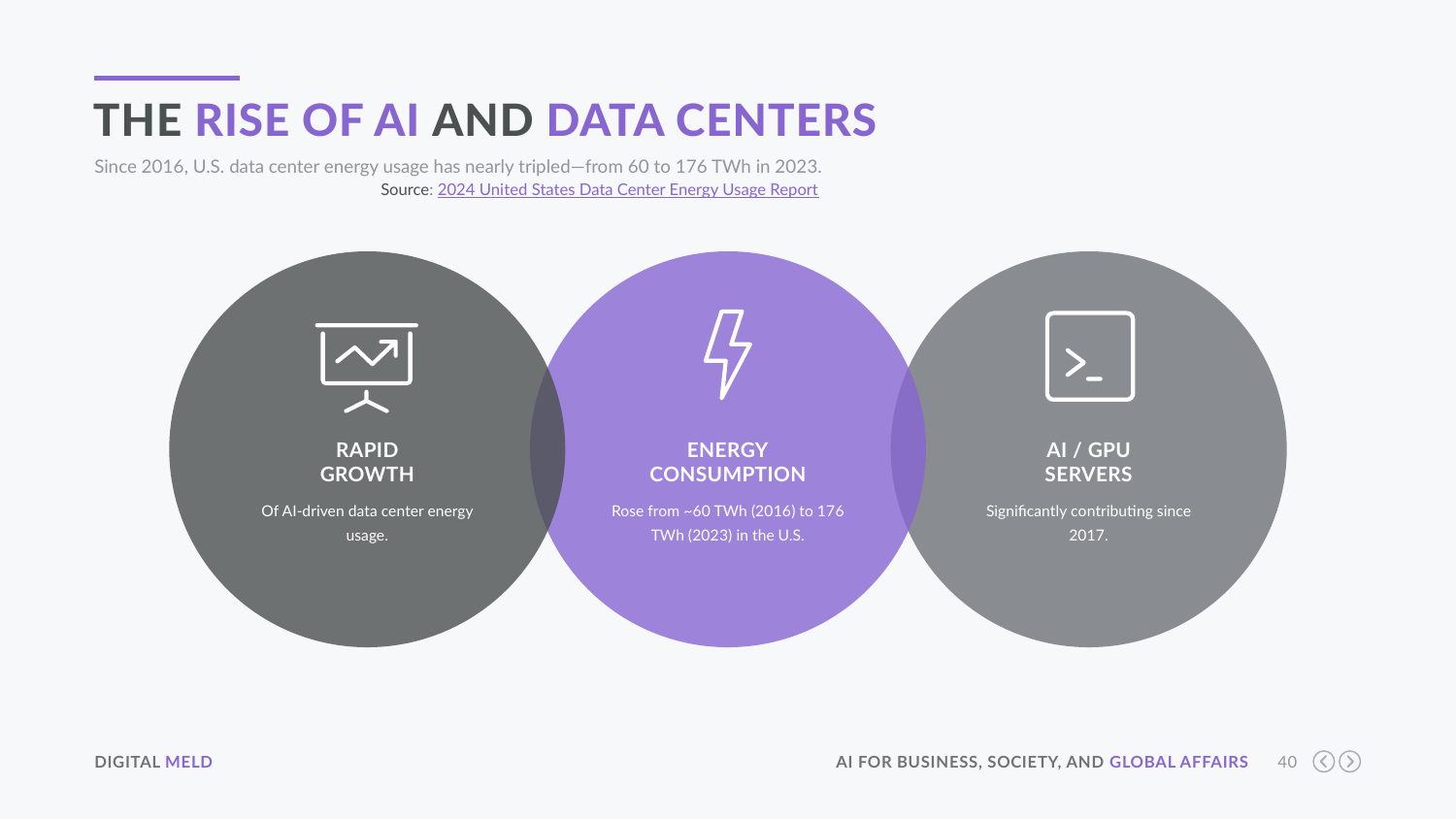

The Rise of AI and Data CenterS
Since 2016, U.S. data center energy usage has nearly tripled—from 60 to 176 TWh in 2023.
Source: 2024 United States Data Center Energy Usage Report

RAPID
Growth
Of AI-driven data center energy usage.

Energy
Consumption
Rose from ~60 TWh (2016) to 176 TWh (2023) in the U.S.

AI / GPU
SERVERS
Significantly contributing since 2017.